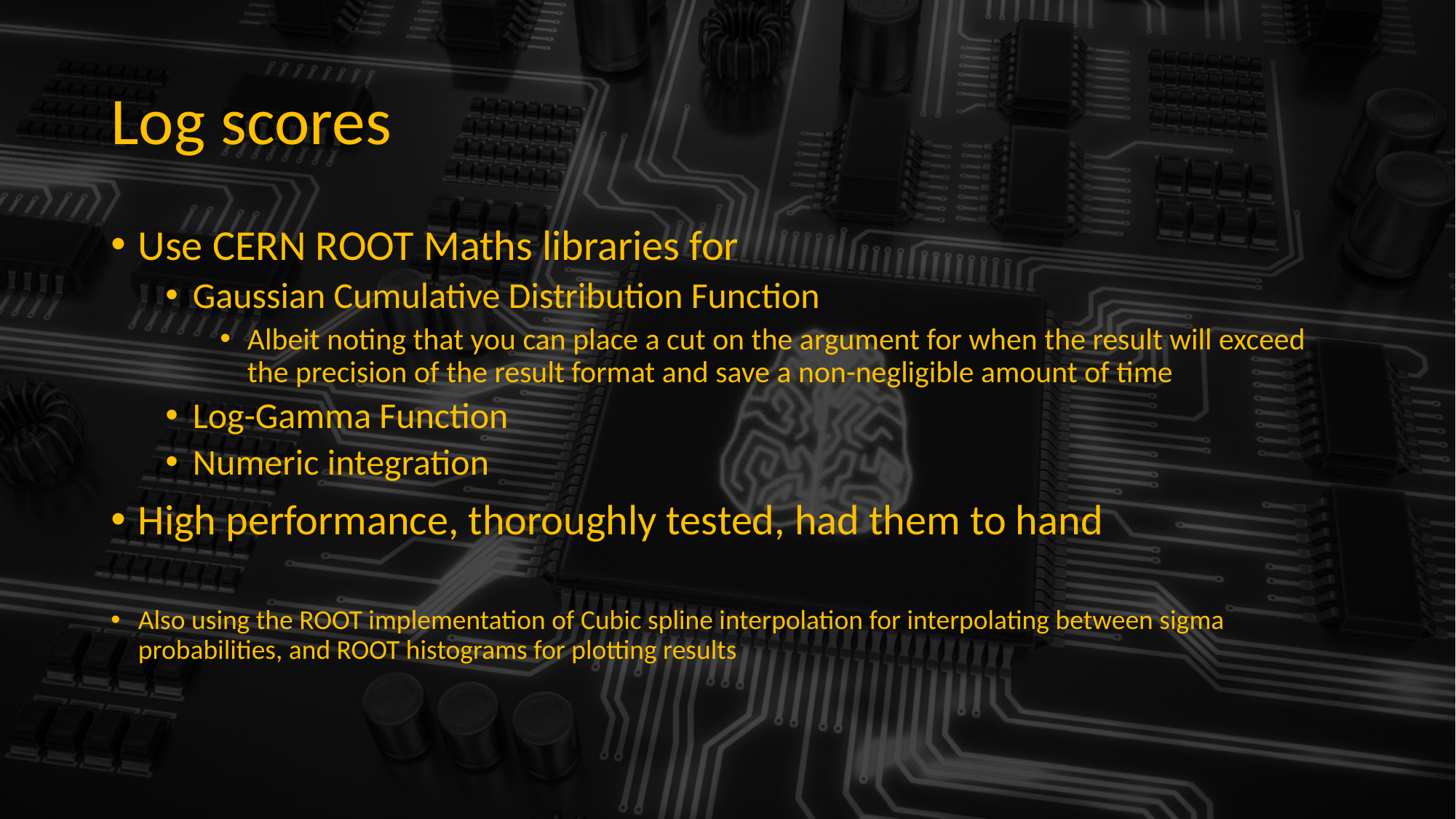

# Log scores
Use CERN ROOT Maths libraries for
Gaussian Cumulative Distribution Function
Albeit noting that you can place a cut on the argument for when the result will exceed the precision of the result format and save a non-negligible amount of time
Log-Gamma Function
Numeric integration
High performance, thoroughly tested, had them to hand

Also using the ROOT implementation of Cubic spline interpolation for interpolating between sigma probabilities, and ROOT histograms for plotting results